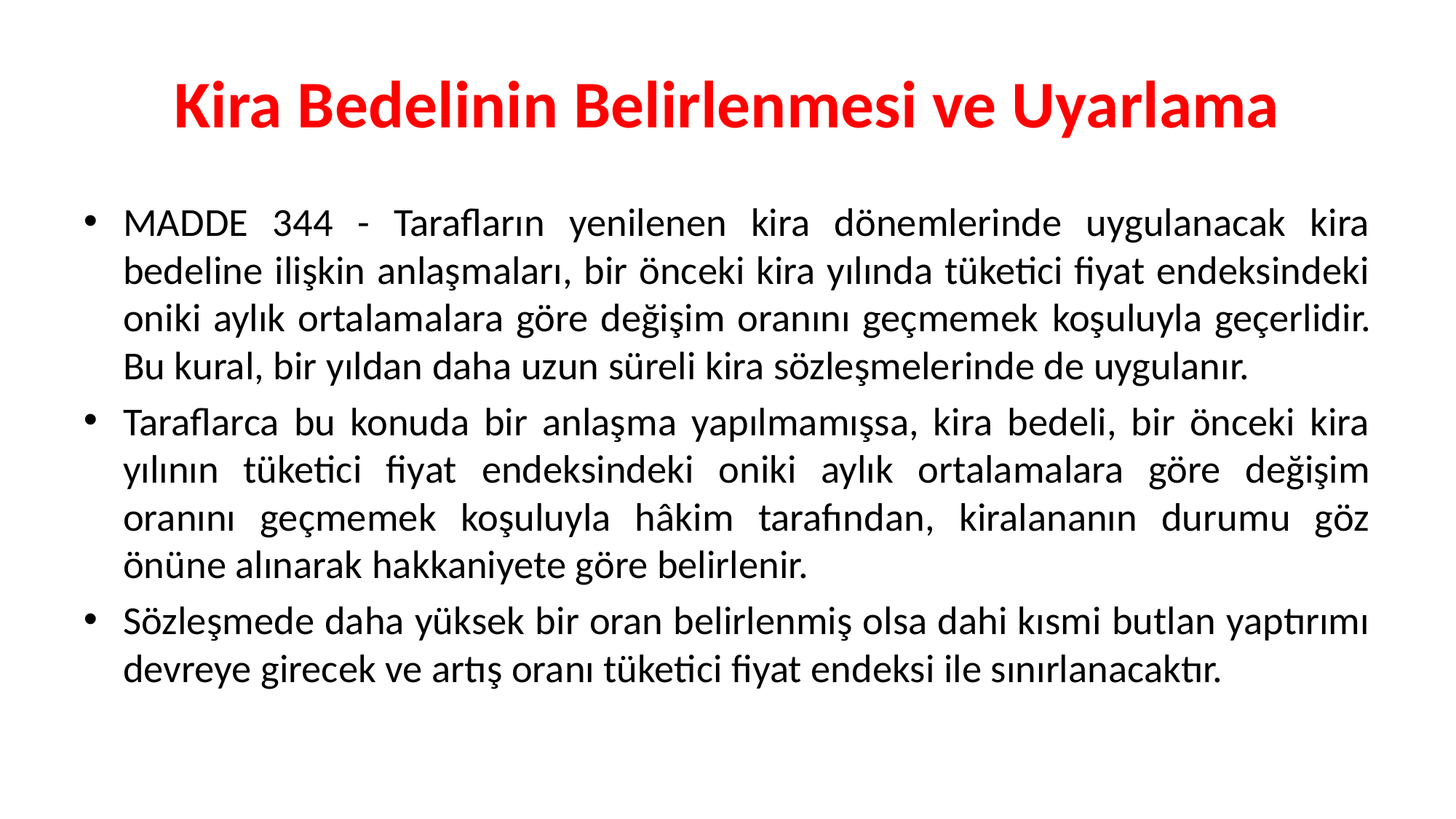

# Kira Bedelinin Belirlenmesi ve Uyarlama
MADDE 344 - Tarafların yenilenen kira dönemlerinde uygulanacak kira bedeline ilişkin anlaşmaları, bir önceki kira yılında tüketici fiyat endeksindeki oniki aylık ortalamalara göre değişim oranını geçmemek koşuluyla geçerlidir. Bu kural, bir yıldan daha uzun süreli kira sözleşmelerinde de uygulanır.
Taraflarca bu konuda bir anlaşma yapılmamışsa, kira bedeli, bir önceki kira yılının tüketici fiyat endeksindeki oniki aylık ortalamalara göre değişim oranını geçmemek koşuluyla hâkim tarafından, kiralananın durumu göz önüne alınarak hakkaniyete göre belirlenir.
Sözleşmede daha yüksek bir oran belirlenmiş olsa dahi kısmi butlan yaptırımı devreye girecek ve artış oranı tüketici fiyat endeksi ile sınırlanacaktır.